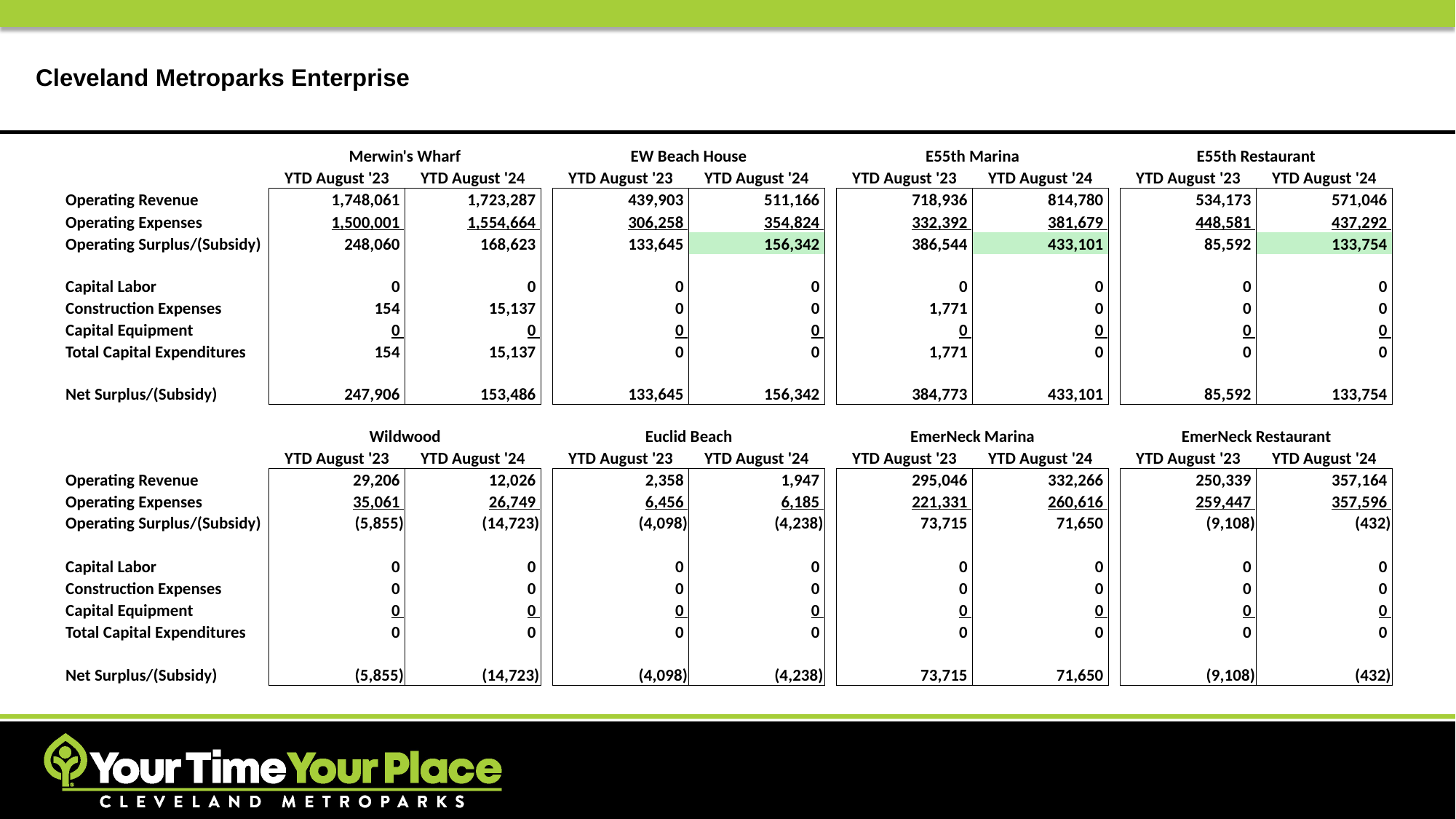

# Cleveland Metroparks Enterprise
|  | Merwin's Wharf |  |  | EW Beach House |  |  | E55th Marina |  |  | E55th Restaurant |  |
| --- | --- | --- | --- | --- | --- | --- | --- | --- | --- | --- | --- |
|  | YTD August '23 | YTD August '24 |  | YTD August '23 | YTD August '24 |  | YTD August '23 | YTD August '24 |  | YTD August '23 | YTD August '24 |
| Operating Revenue | 1,748,061 | 1,723,287 |  | 439,903 | 511,166 |  | 718,936 | 814,780 |  | 534,173 | 571,046 |
| Operating Expenses | 1,500,001 | 1,554,664 |  | 306,258 | 354,824 |  | 332,392 | 381,679 |  | 448,581 | 437,292 |
| Operating Surplus/(Subsidy) | 248,060 | 168,623 |  | 133,645 | 156,342 |  | 386,544 | 433,101 |  | 85,592 | 133,754 |
|  |  |  |  |  |  |  |  |  |  |  |  |
| Capital Labor | 0 | 0 |  | 0 | 0 |  | 0 | 0 |  | 0 | 0 |
| Construction Expenses | 154 | 15,137 |  | 0 | 0 |  | 1,771 | 0 |  | 0 | 0 |
| Capital Equipment | 0 | 0 |  | 0 | 0 |  | 0 | 0 |  | 0 | 0 |
| Total Capital Expenditures | 154 | 15,137 |  | 0 | 0 |  | 1,771 | 0 |  | 0 | 0 |
|  |  |  |  |  |  |  |  |  |  |  |  |
| Net Surplus/(Subsidy) | 247,906 | 153,486 |  | 133,645 | 156,342 |  | 384,773 | 433,101 |  | 85,592 | 133,754 |
|  |  |  |  |  |  |  |  |  |  |  |  |
|  | Wildwood |  |  | Euclid Beach |  |  | EmerNeck Marina |  |  | EmerNeck Restaurant |  |
|  | YTD August '23 | YTD August '24 |  | YTD August '23 | YTD August '24 |  | YTD August '23 | YTD August '24 |  | YTD August '23 | YTD August '24 |
| Operating Revenue | 29,206 | 12,026 |  | 2,358 | 1,947 |  | 295,046 | 332,266 |  | 250,339 | 357,164 |
| Operating Expenses | 35,061 | 26,749 |  | 6,456 | 6,185 |  | 221,331 | 260,616 |  | 259,447 | 357,596 |
| Operating Surplus/(Subsidy) | (5,855) | (14,723) |  | (4,098) | (4,238) |  | 73,715 | 71,650 |  | (9,108) | (432) |
|  |  |  |  |  |  |  |  |  |  |  |  |
| Capital Labor | 0 | 0 |  | 0 | 0 |  | 0 | 0 |  | 0 | 0 |
| Construction Expenses | 0 | 0 |  | 0 | 0 |  | 0 | 0 |  | 0 | 0 |
| Capital Equipment | 0 | 0 |  | 0 | 0 |  | 0 | 0 |  | 0 | 0 |
| Total Capital Expenditures | 0 | 0 |  | 0 | 0 |  | 0 | 0 |  | 0 | 0 |
|  |  |  |  |  |  |  |  |  |  |  |  |
| Net Surplus/(Subsidy) | (5,855) | (14,723) |  | (4,098) | (4,238) |  | 73,715 | 71,650 |  | (9,108) | (432) |